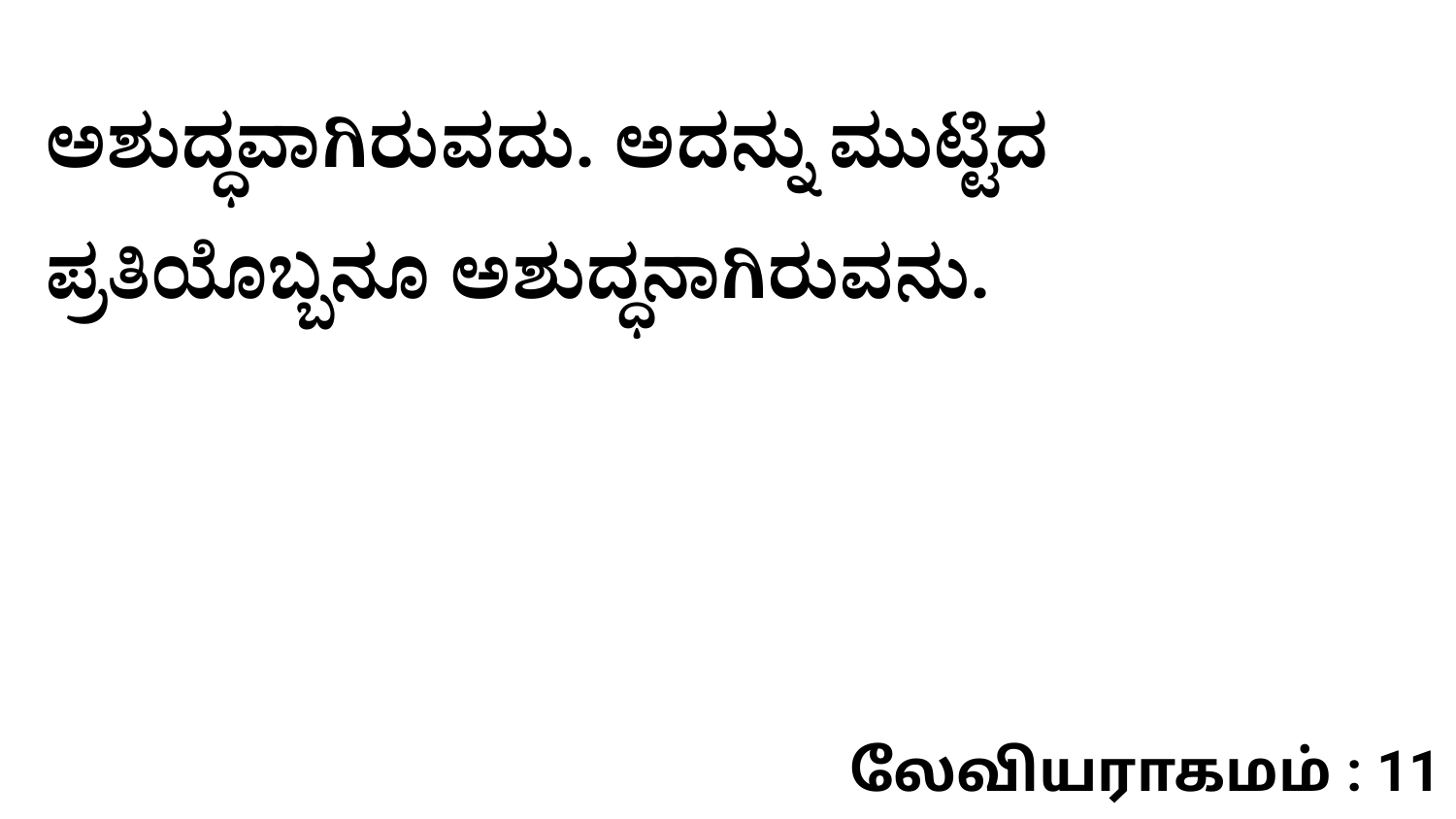

ಅಶುದ್ಧವಾಗಿರುವದು. ಅದನ್ನು ಮುಟ್ಟಿದ ಪ್ರತಿಯೊಬ್ಬನೂ ಅಶುದ್ಧನಾಗಿರುವನು.
லேவியராகமம் : 11